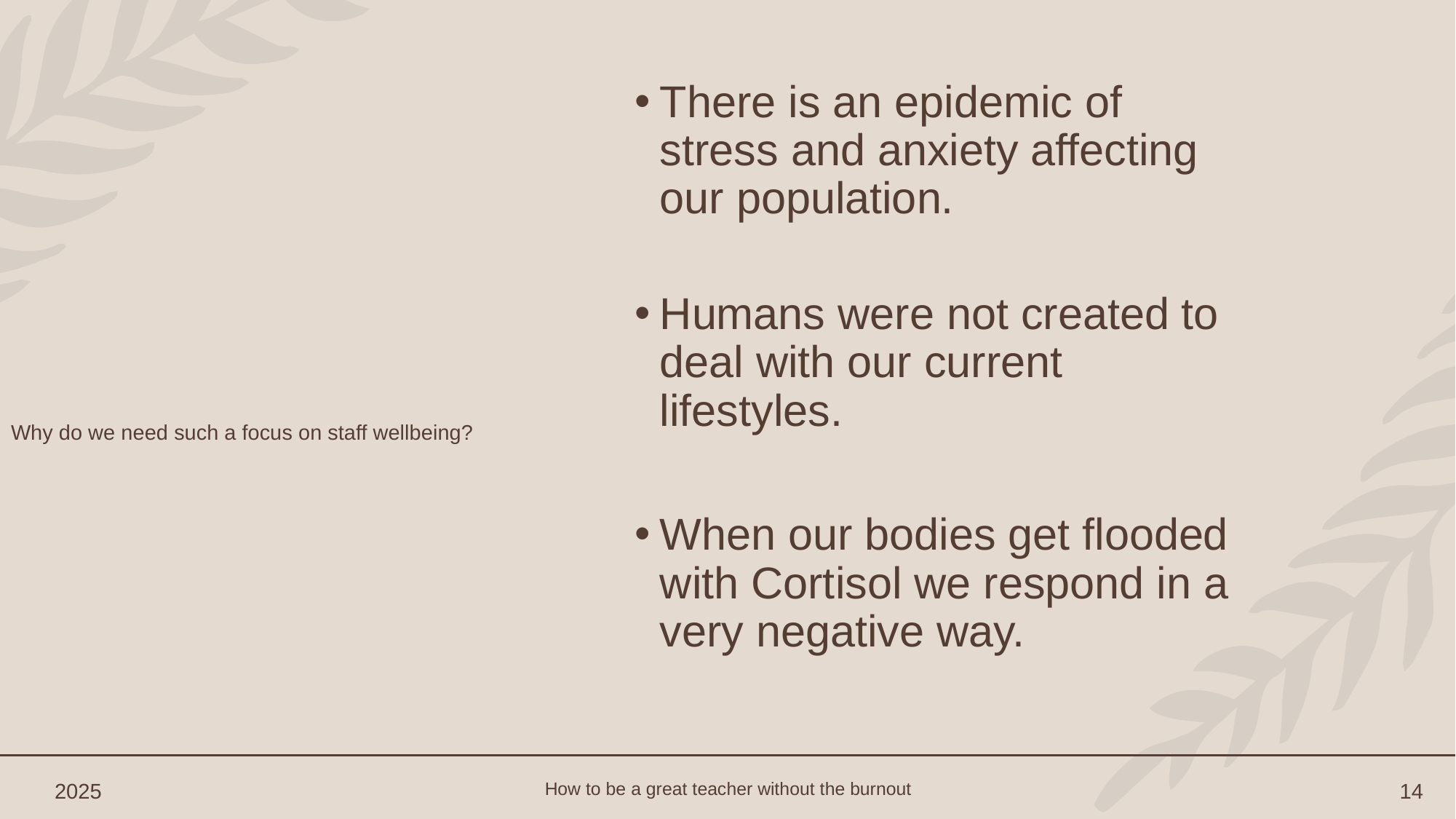

There is an epidemic of stress and anxiety affecting our population.
Humans were not created to deal with our current lifestyles.

When our bodies get flooded with Cortisol we respond in a very negative way.
# Why do we need such a focus on staff wellbeing?
2025
How to be a great teacher without the burnout

14